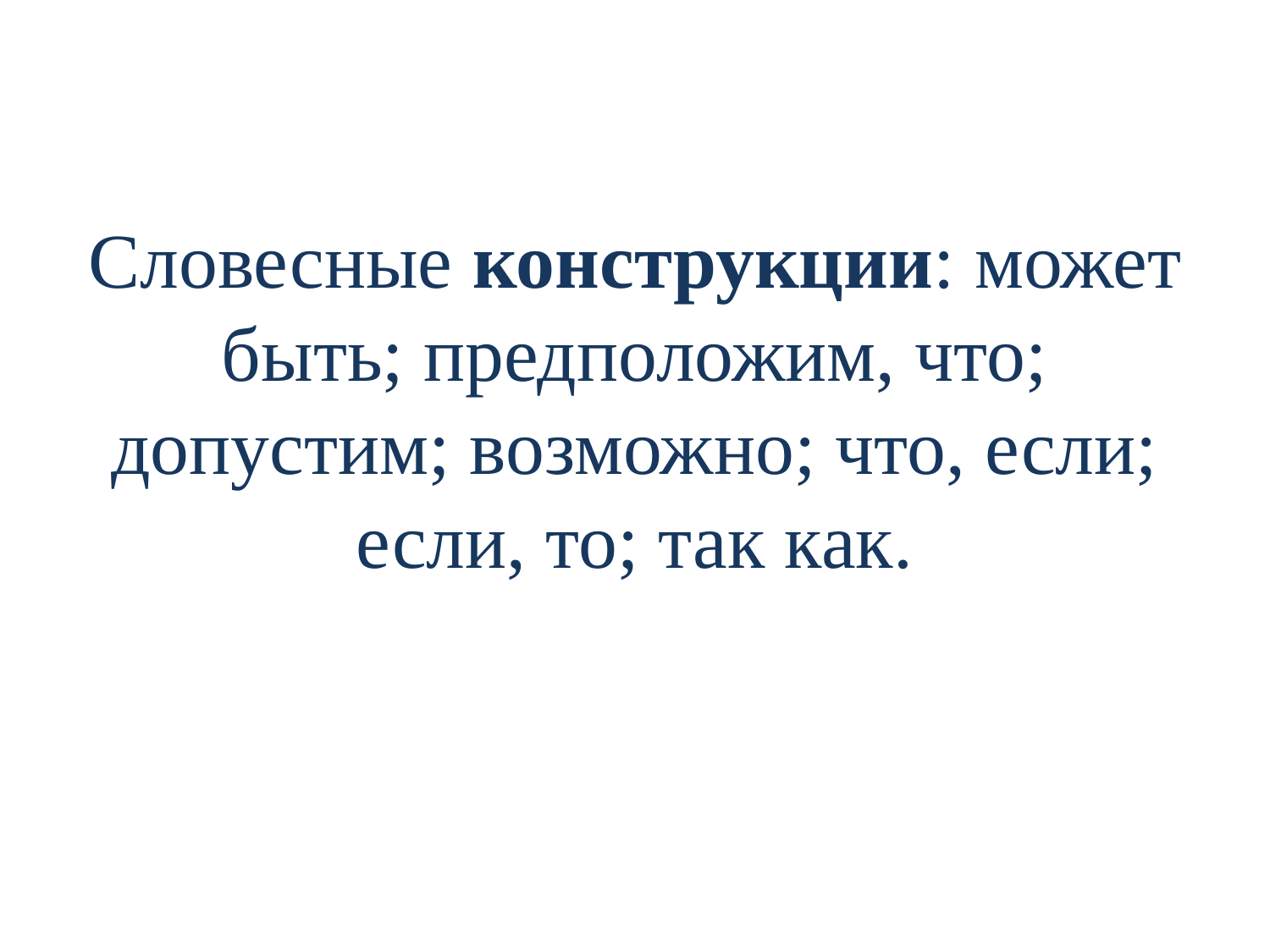

# Словесные конструкции: может быть; предположим, что; допустим; возможно; что, если; если, то; так как.